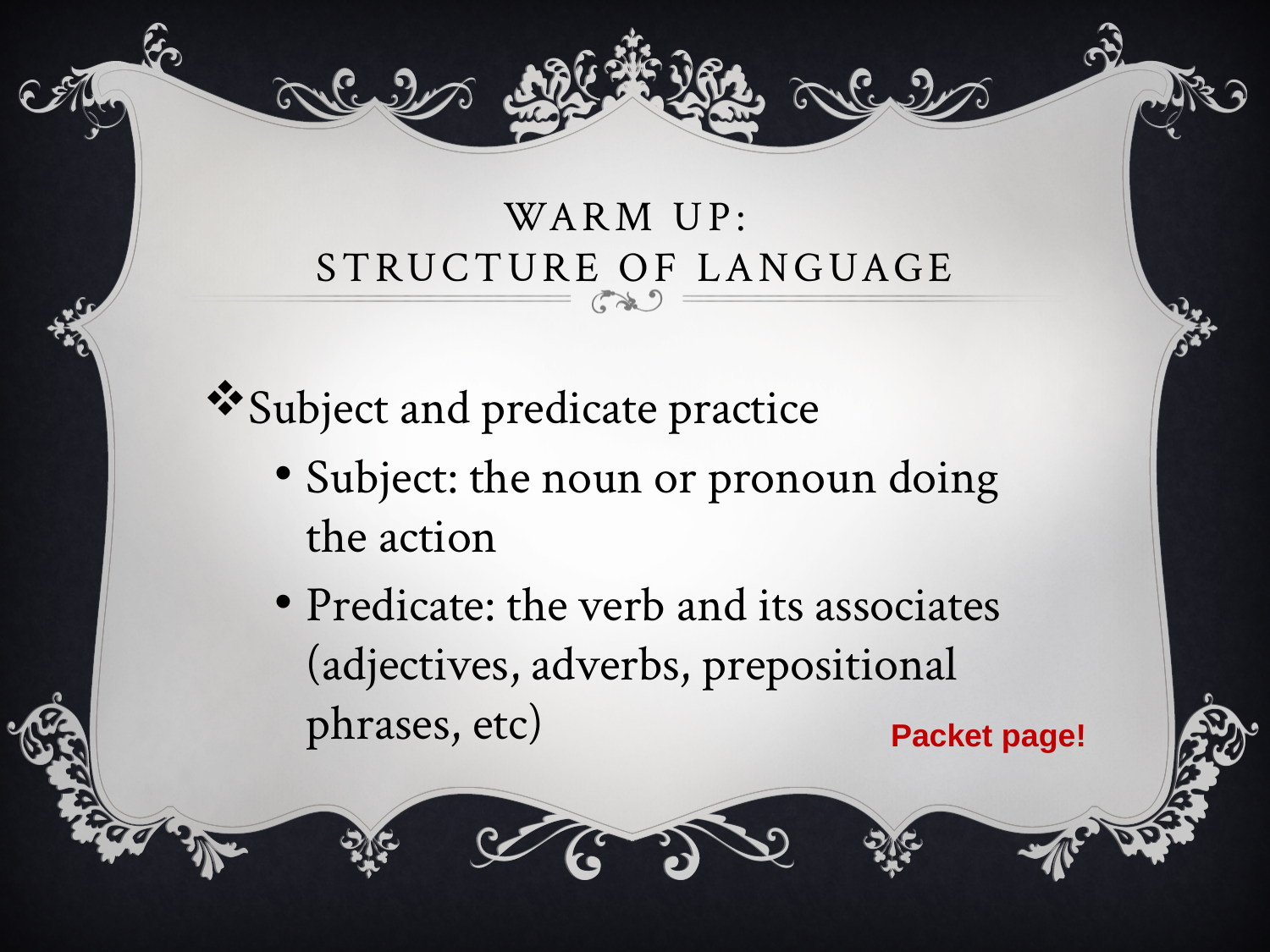

# Warm Up: Structure of Language
Subject and predicate practice
Subject: the noun or pronoun doing the action
Predicate: the verb and its associates (adjectives, adverbs, prepositional phrases, etc)

Packet page!